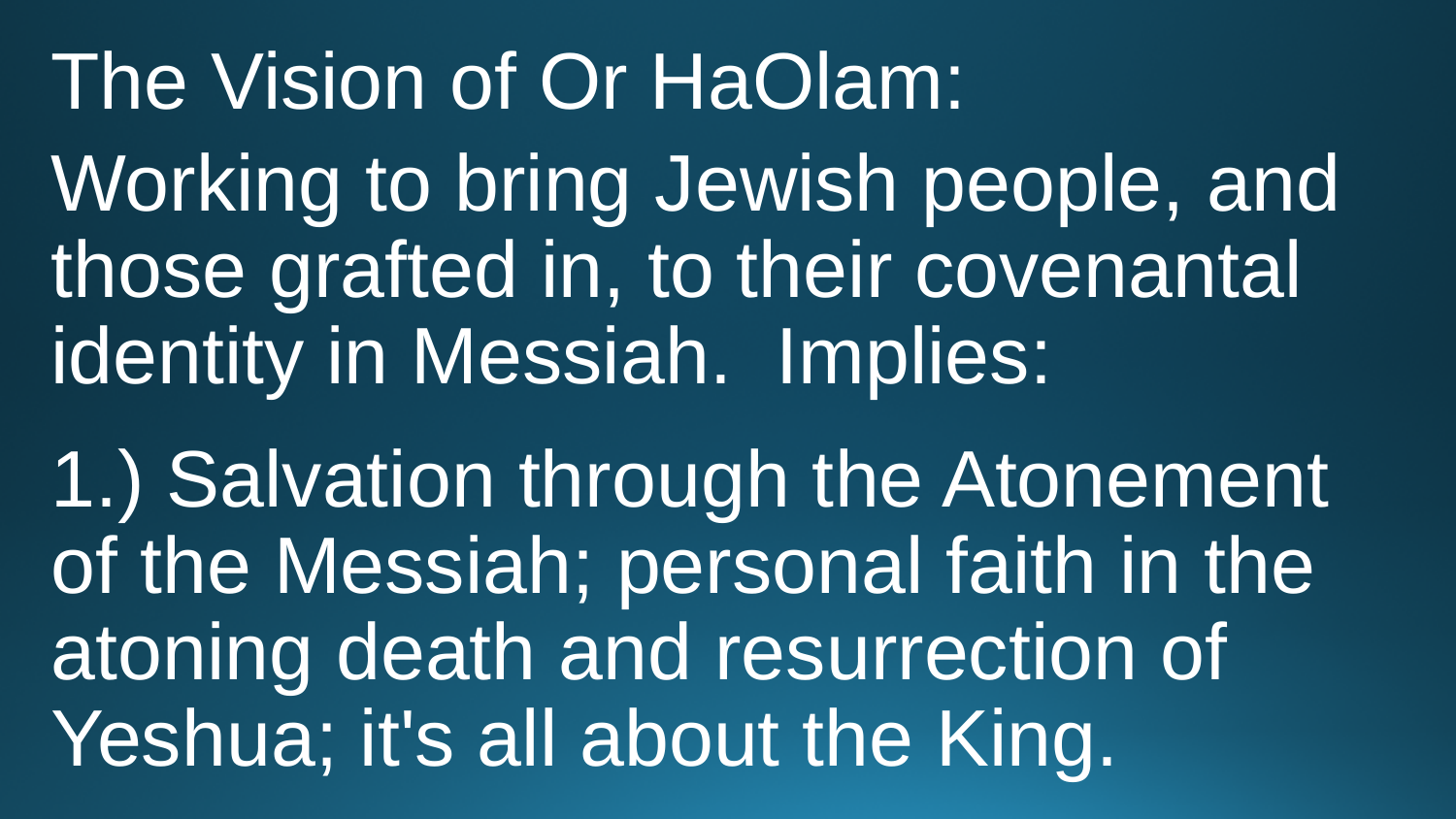

The Vision of Or HaOlam:
Working to bring Jewish people, and those grafted in, to their covenantal identity in Messiah.  Implies:
1.) Salvation through the Atonement of the Messiah; personal faith in the atoning death and resurrection of Yeshua; it's all about the King.